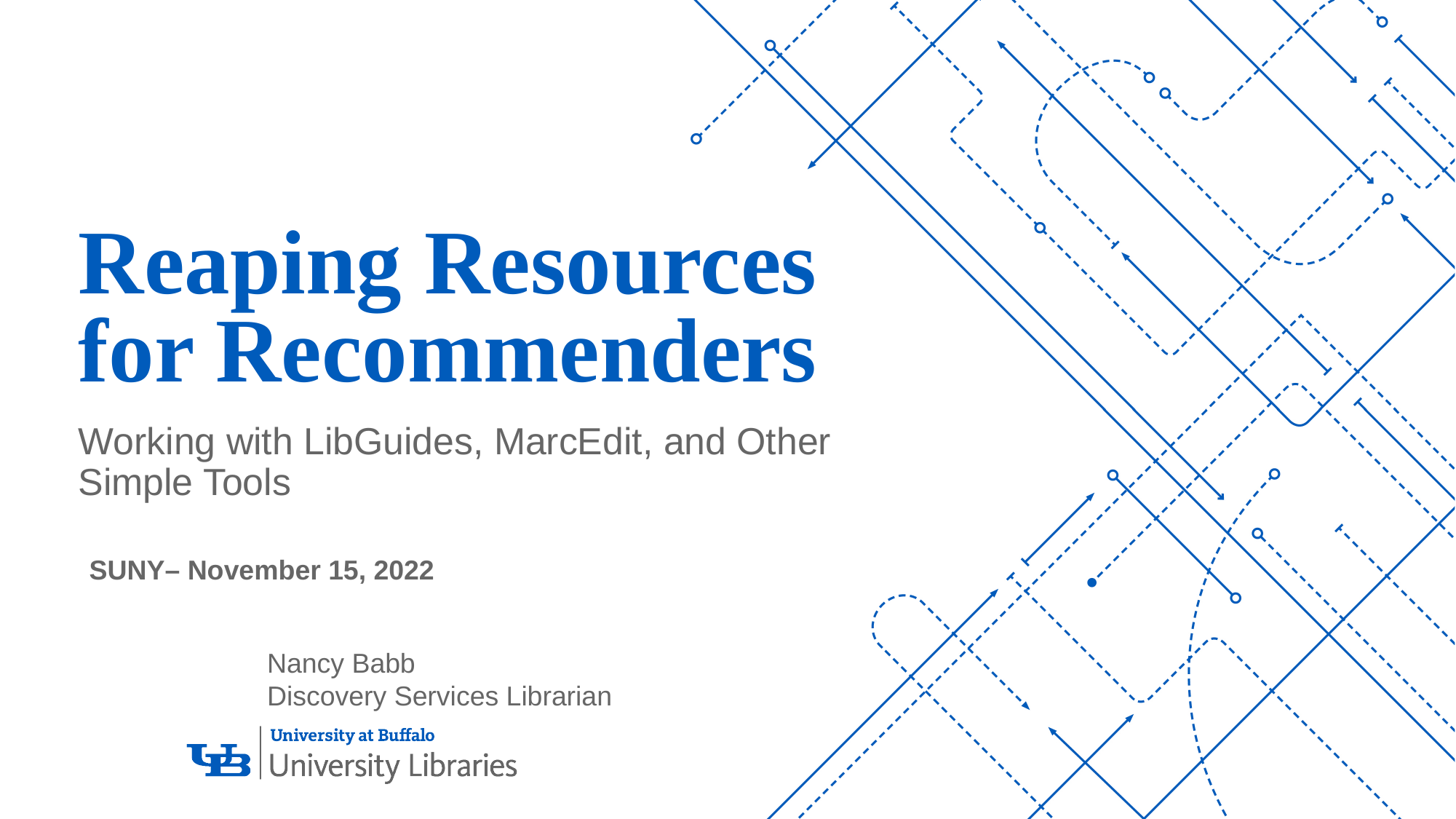

# Reaping Resources for Recommenders
Working with LibGuides, MarcEdit, and Other Simple Tools
SUNY– November 15, 2022
Nancy Babb
Discovery Services Librarian